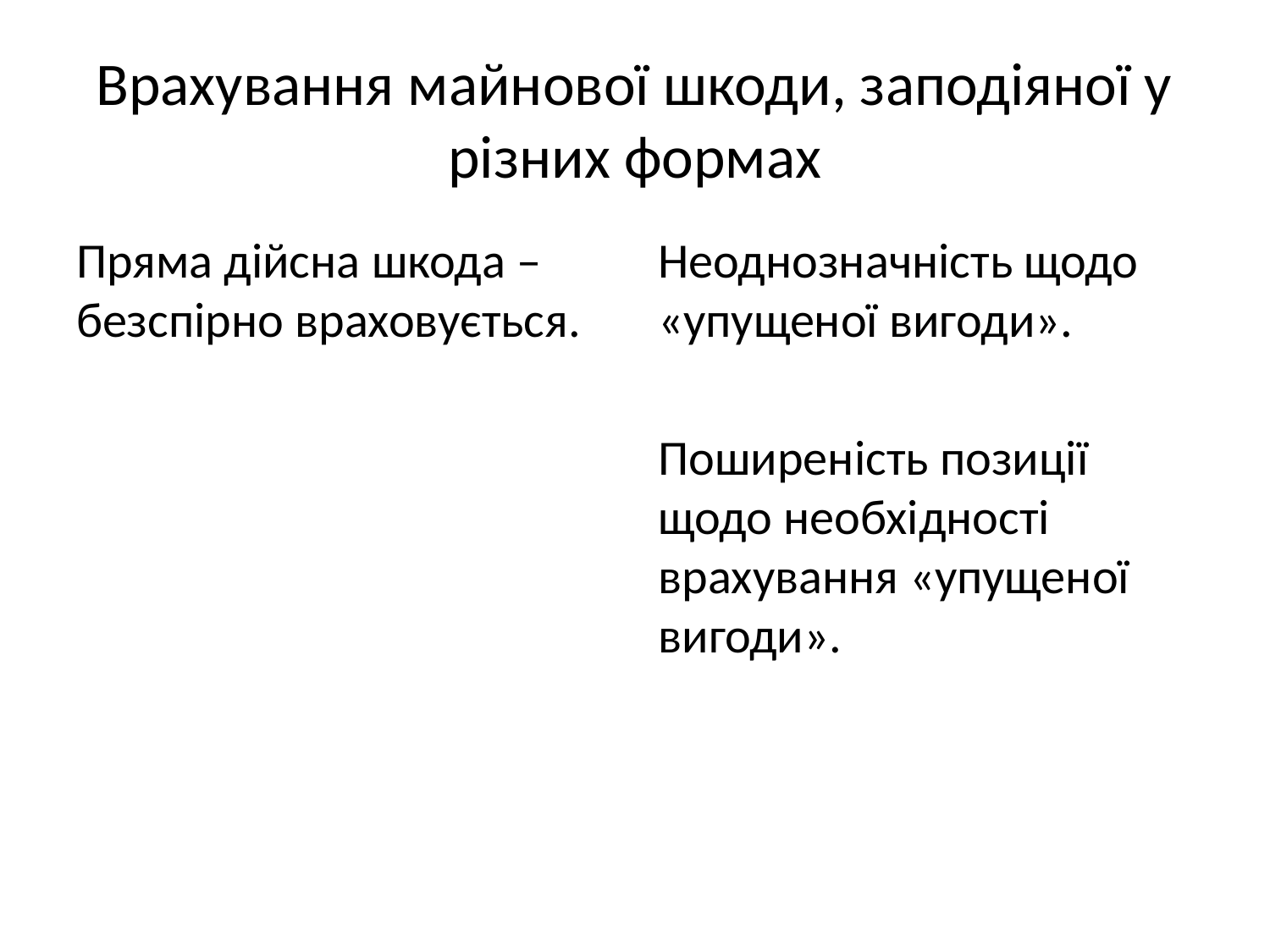

# Врахування майнової шкоди, заподіяної у різних формах
Пряма дійсна шкода – безспірно враховується.
Неоднозначність щодо «упущеної вигоди».

Поширеність позиції щодо необхідності врахування «упущеної вигоди».